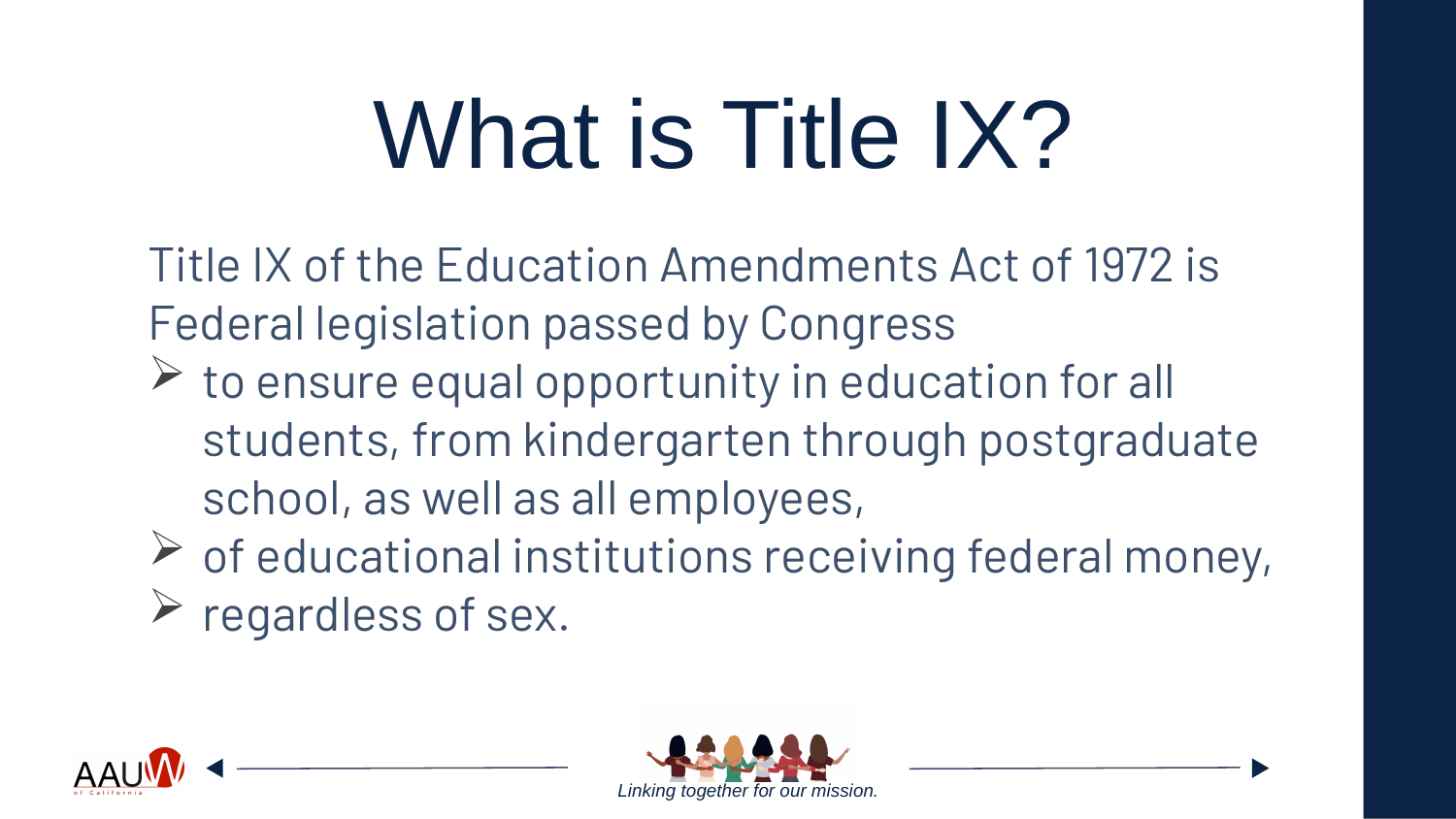

# What is Title IX?

Title IX of the Education Amendments Act of 1972 is Federal legislation passed by Congress
to ensure equal opportunity in education for all students, from kindergarten through postgraduate school, as well as all employees,
of educational institutions receiving federal money,
regardless of sex.